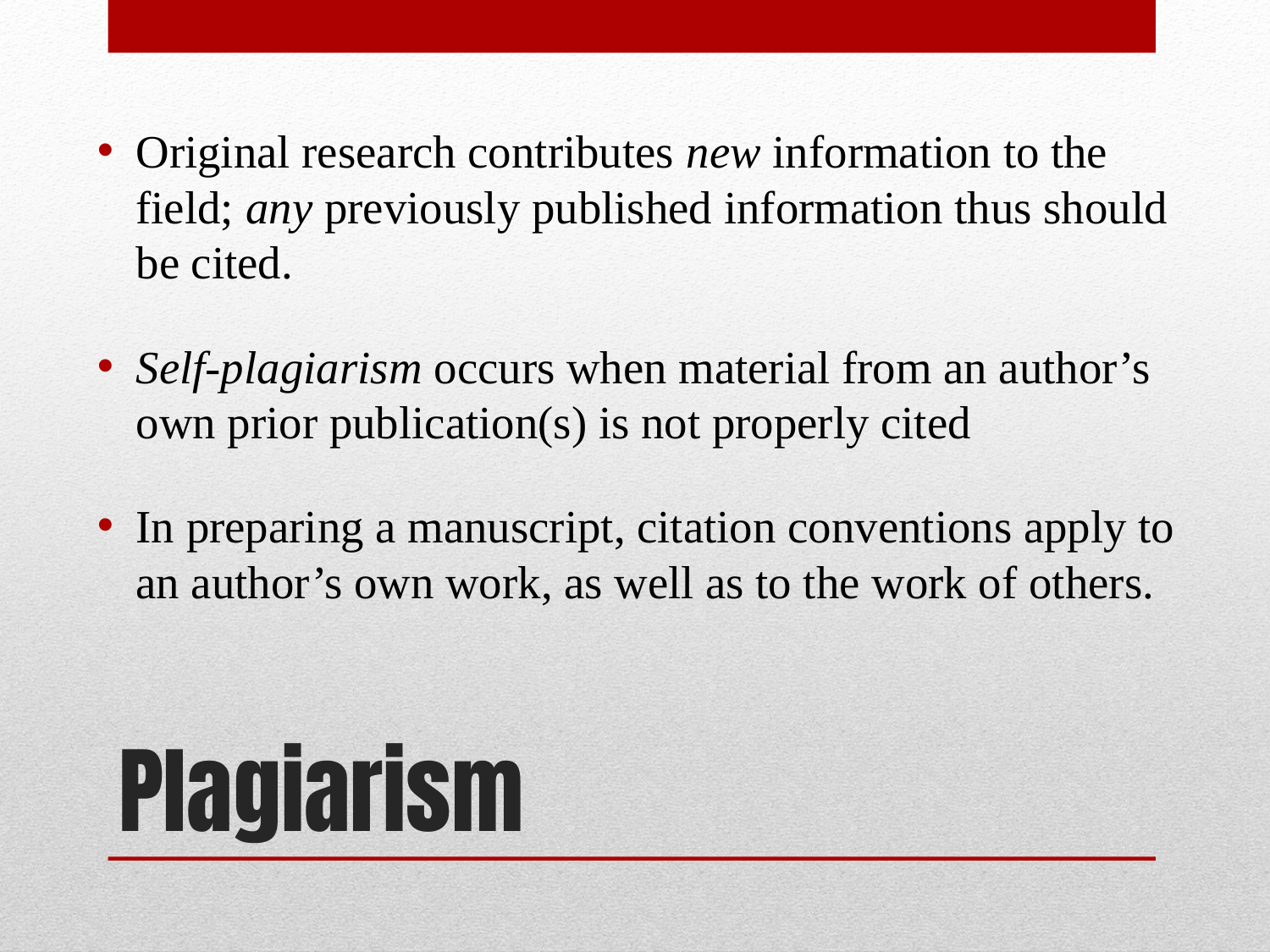

Original research contributes new information to the field; any previously published information thus should be cited.

Self-plagiarism occurs when material from an author’s own prior publication(s) is not properly cited

In preparing a manuscript, citation conventions apply to an author’s own work, as well as to the work of others.
# Plagiarism